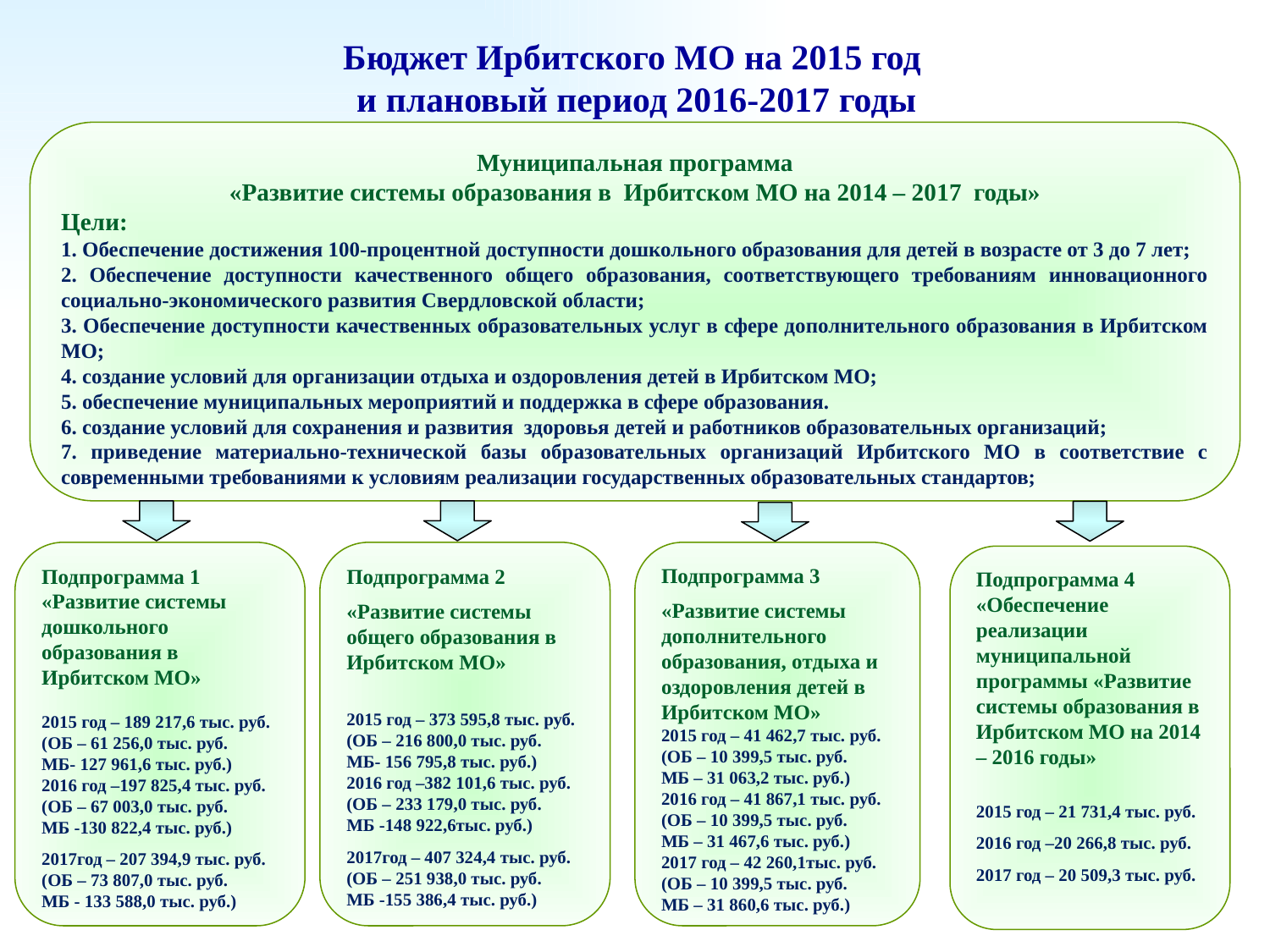

# Бюджет Ирбитского МО на 2015 год и плановый период 2016-2017 годы
Муниципальная программа
«Развитие системы образования в  Ирбитском МО на 2014 – 2017  годы»
Цели:
1. Обеспечение достижения 100-процентной доступности дошкольного образования для детей в возрасте от 3 до 7 лет;
2. Обеспечение доступности качественного общего образования, соответствующего требованиям инновационного социально-экономического развития Свердловской области;
3. Обеспечение доступности качественных образовательных услуг в сфере дополнительного образования в Ирбитском МО;
4. создание условий для организации отдыха и оздоровления детей в Ирбитском МО;
5. обеспечение муниципальных мероприятий и поддержка в сфере образования.
6. создание условий для сохранения и развития  здоровья детей и работников образовательных организаций;
7. приведение материально-технической базы образовательных организаций Ирбитского МО в соответствие с современными требованиями к условиям реализации государственных образовательных стандартов;

Подпрограмма 1
«Развитие системы дошкольного образования в Ирбитском МО»

2015 год – 189 217,6 тыс. руб.
(ОБ – 61 256,0 тыс. руб.
МБ- 127 961,6 тыс. руб.)
2016 год –197 825,4 тыс. руб. (ОБ – 67 003,0 тыс. руб.
МБ -130 822,4 тыс. руб.)
2017год – 207 394,9 тыс. руб.
(ОБ – 73 807,0 тыс. руб.
МБ - 133 588,0 тыс. руб.)

Подпрограмма 2
«Развитие системы общего образования в Ирбитском МО»

2015 год – 373 595,8 тыс. руб.
(ОБ – 216 800,0 тыс. руб.
МБ- 156 795,8 тыс. руб.)
2016 год –382 101,6 тыс. руб. (ОБ – 233 179,0 тыс. руб.
МБ -148 922,6тыс. руб.)
2017год – 407 324,4 тыс. руб.
(ОБ – 251 938,0 тыс. руб.
МБ -155 386,4 тыс. руб.)

Подпрограмма 3
«Развитие системы дополнительного образования, отдыха и оздоровления детей в Ирбитском МО»
2015 год – 41 462,7 тыс. руб.
(ОБ – 10 399,5 тыс. руб.
МБ – 31 063,2 тыс. руб.)
2016 год – 41 867,1 тыс. руб.
(ОБ – 10 399,5 тыс. руб.
МБ – 31 467,6 тыс. руб.)
2017 год – 42 260,1тыс. руб.
(ОБ – 10 399,5 тыс. руб.
МБ – 31 860,6 тыс. руб.)

Подпрограмма 4
«Обеспечение реализации муниципальной программы «Развитие системы образования в Ирбитском МО на 2014 – 2016 годы»

2015 год – 21 731,4 тыс. руб.
2016 год –20 266,8 тыс. руб.
2017 год – 20 509,3 тыс. руб.